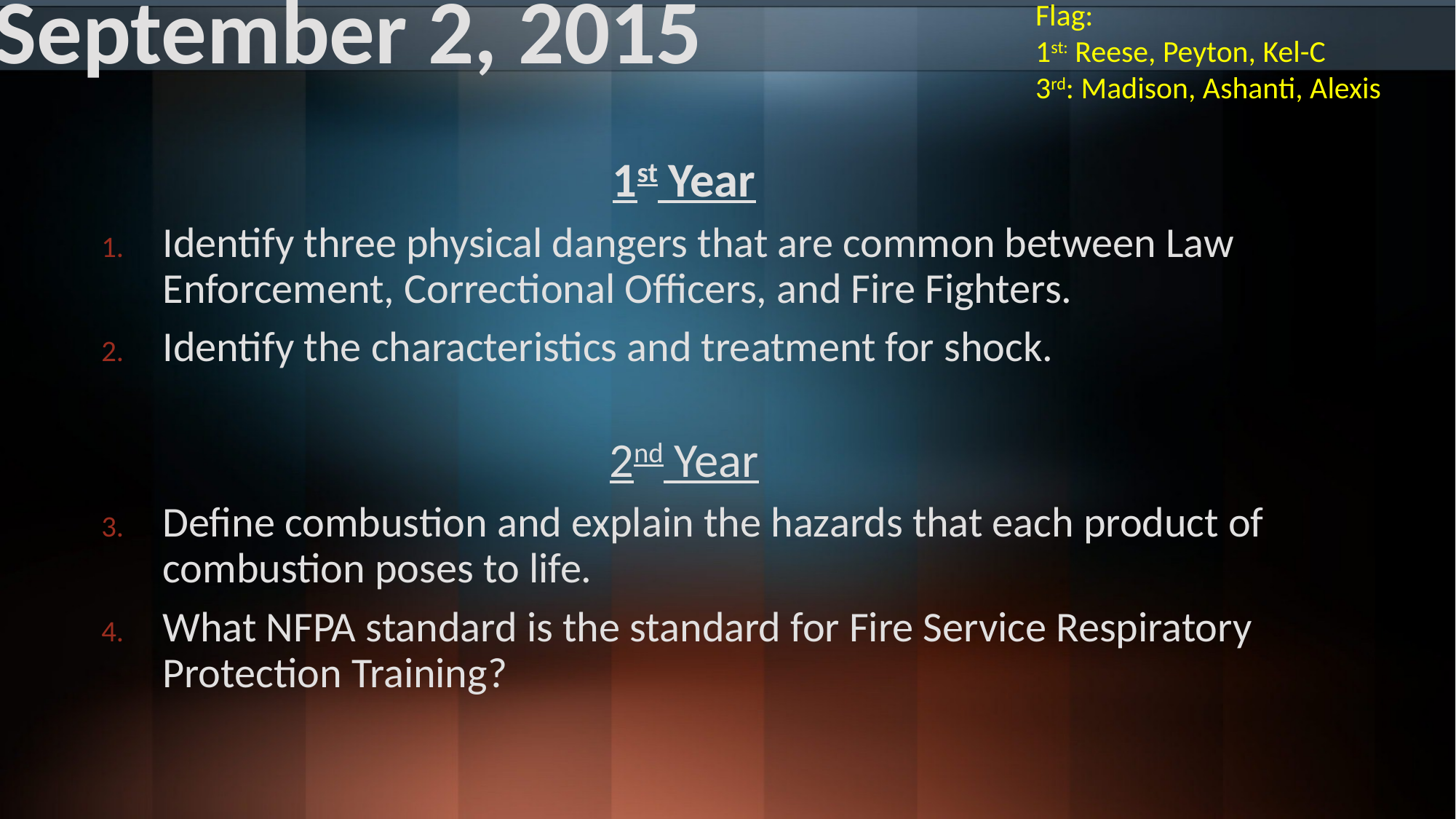

September 2, 2015
Flag:
1st: Reese, Peyton, Kel-C
3rd: Madison, Ashanti, Alexis
1st Year
Identify three physical dangers that are common between Law Enforcement, Correctional Officers, and Fire Fighters.
Identify the characteristics and treatment for shock.

2nd Year
Define combustion and explain the hazards that each product of combustion poses to life.
What NFPA standard is the standard for Fire Service Respiratory Protection Training?